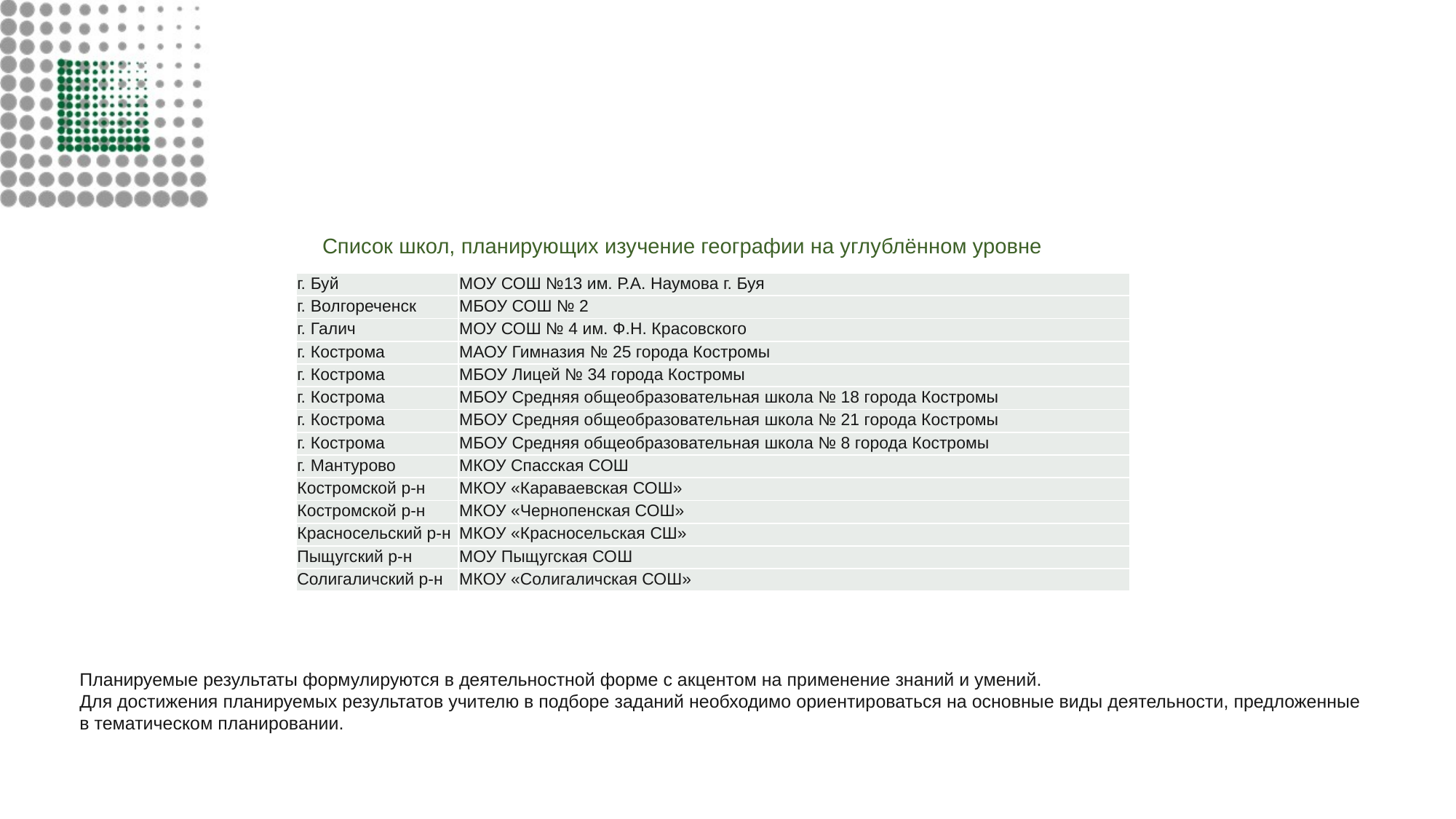

#
Список школ, планирующих изучение географии на углублённом уровне
| г. Буй | МОУ СОШ №13 им. Р.А. Наумова г. Буя |
| --- | --- |
| г. Волгореченск | МБОУ СОШ № 2 |
| г. Галич | МОУ СОШ № 4 им. Ф.Н. Красовского |
| г. Кострома | МАОУ Гимназия № 25 города Костромы |
| г. Кострома | МБОУ Лицей № 34 города Костромы |
| г. Кострома | МБОУ Средняя общеобразовательная школа № 18 города Костромы |
| г. Кострома | МБОУ Средняя общеобразовательная школа № 21 города Костромы |
| г. Кострома | МБОУ Средняя общеобразовательная школа № 8 города Костромы |
| г. Мантурово | МКОУ Спасская СОШ |
| Костромской р-н | МКОУ «Караваевская СОШ» |
| Костромской р-н | МКОУ «Чернопенская СОШ» |
| Красносельский р-н | МКОУ «Красносельская СШ» |
| Пыщугский р-н | МОУ Пыщугская СОШ |
| Солигаличский р-н | МКОУ «Солигаличская СОШ» |
Планируемые результаты формулируются в деятельностной форме с акцентом на применение знаний и умений.
Для достижения планируемых результатов учителю в подборе заданий необходимо ориентироваться на основные виды деятельности, предложенные
в тематическом планировании.